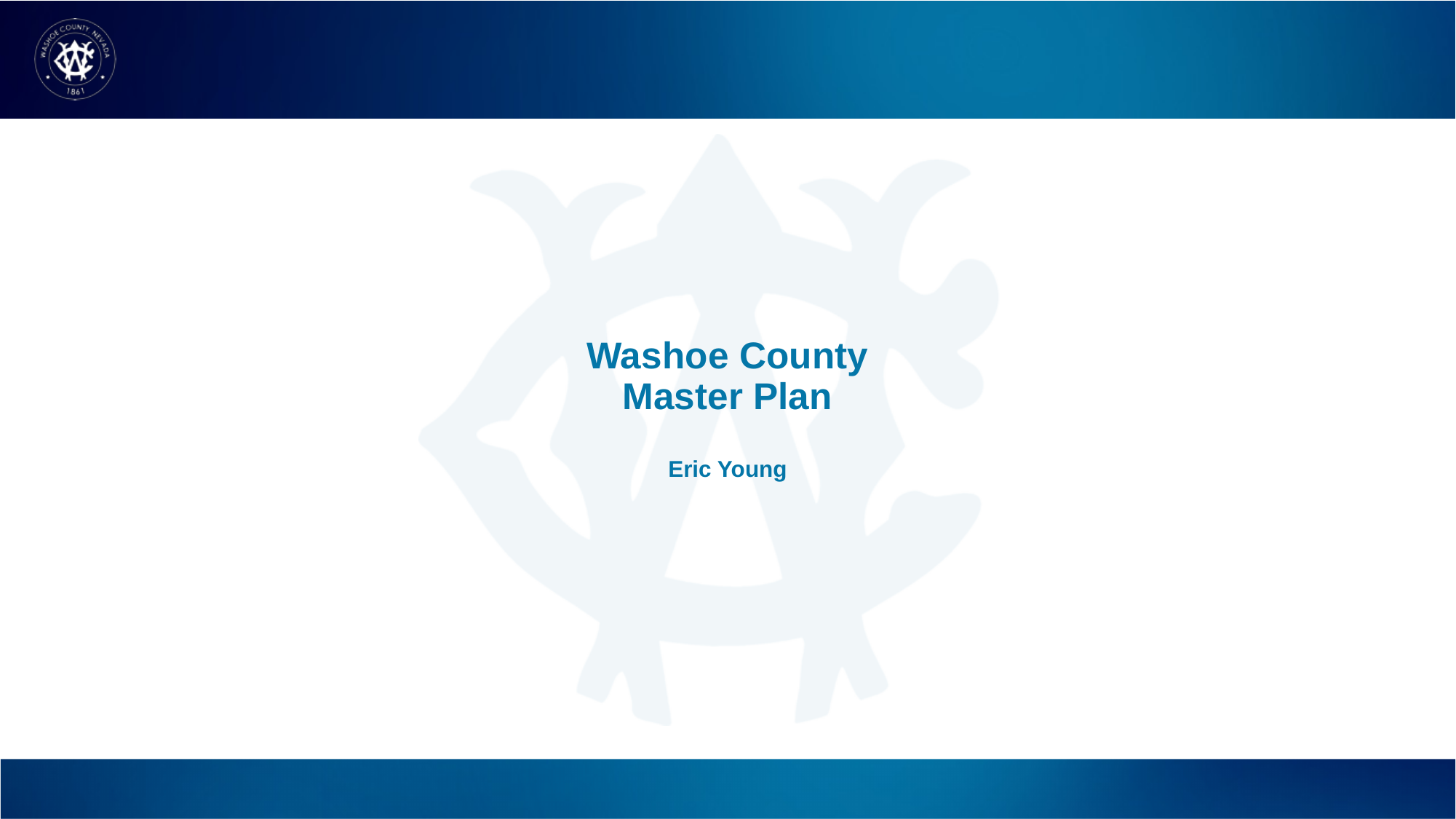

# Washoe County Master Plan Eric Young